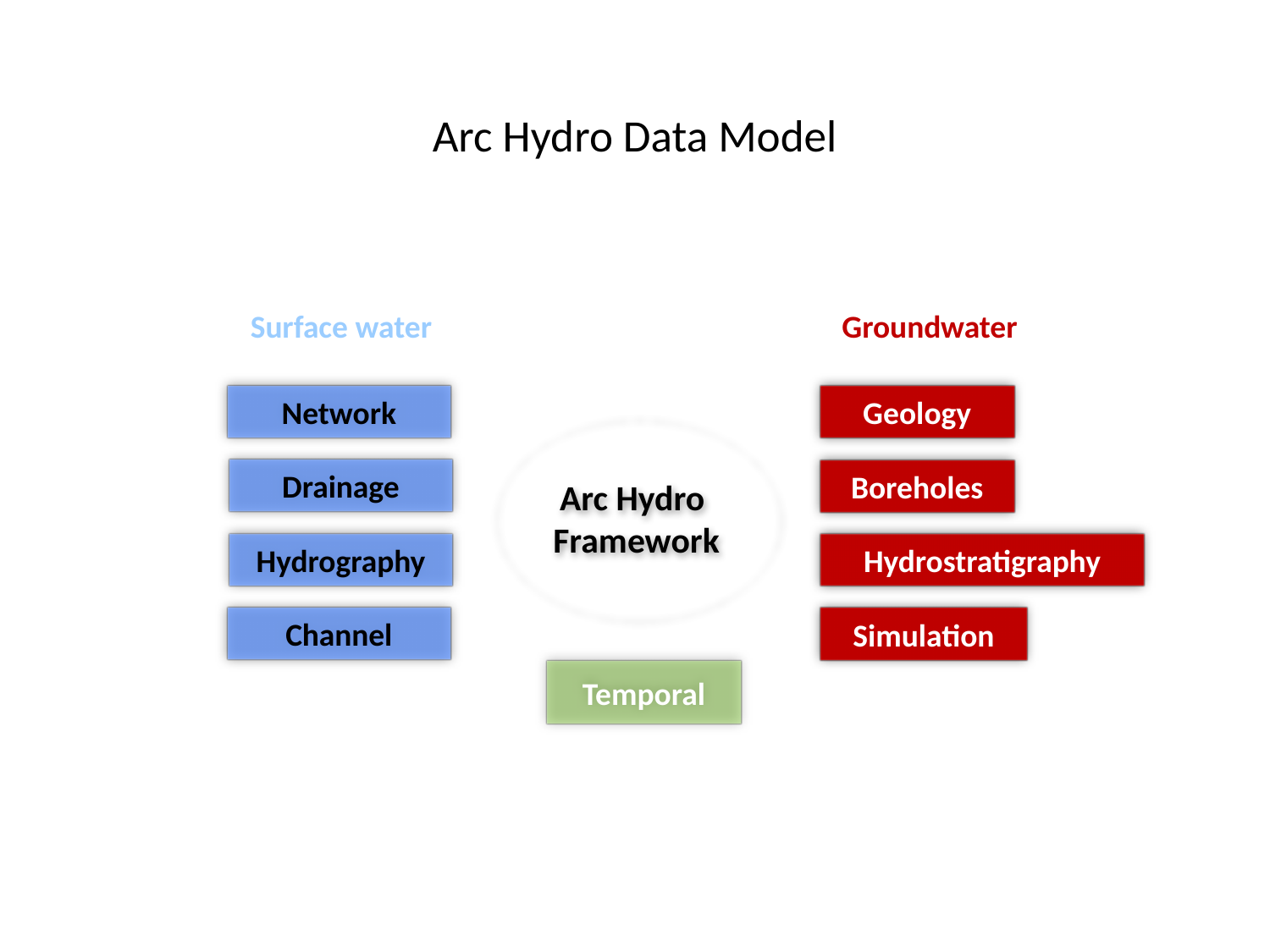

# Arc Hydro Data Model
General model for representing water resources, including surface water components and groundwater components centered on a common framework
Surface water
Groundwater
Network
Geology
Arc Hydro
Framework
Drainage
Boreholes
Hydrography
Hydrostratigraphy
Channel
Simulation
Temporal